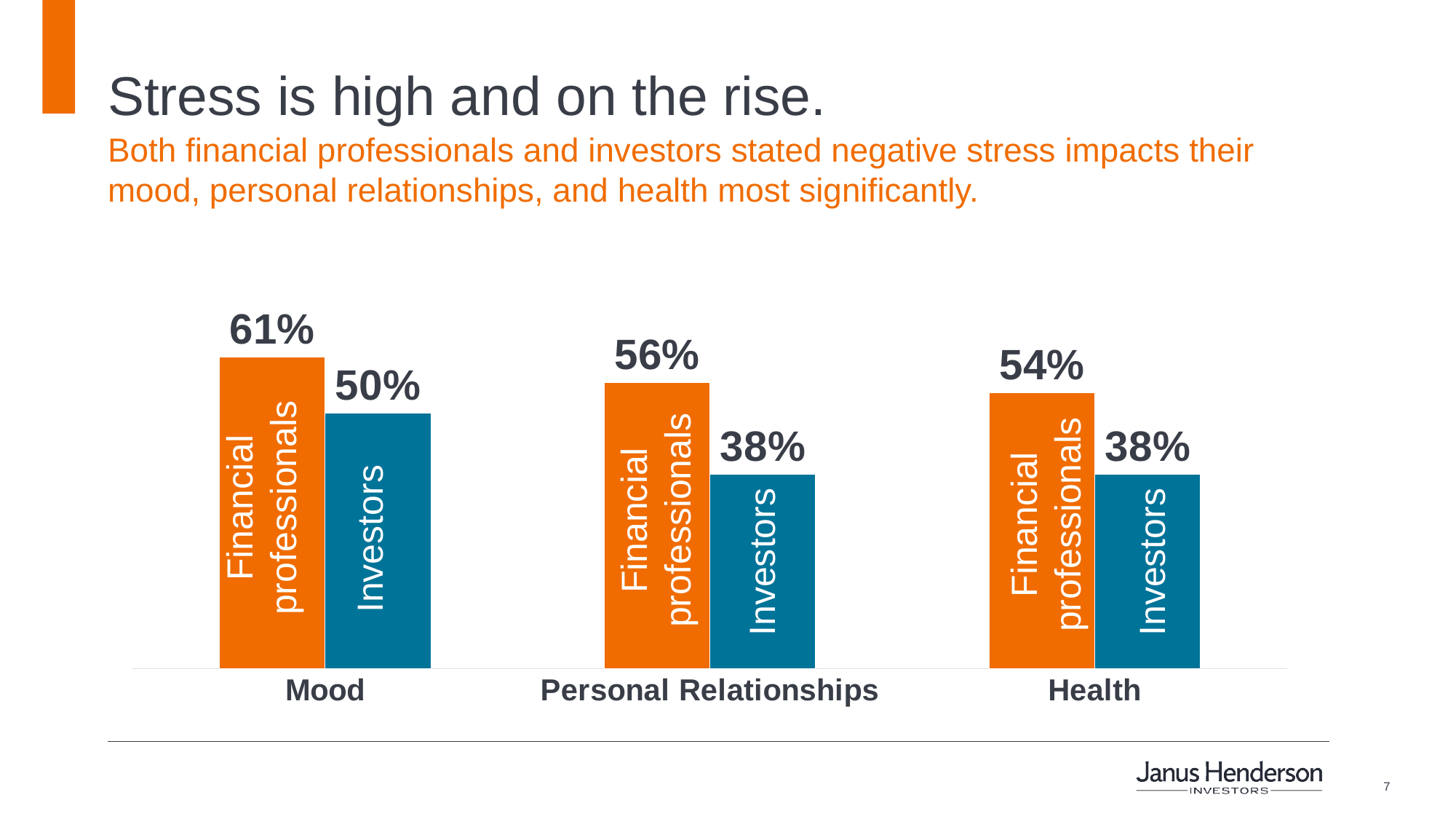

# Stress is high and on the rise.
Both financial professionals and investors stated negative stress impacts their mood, personal relationships, and health most significantly.

### Chart

| Category | Advisors | Investors |
|---|---|---|
| Mood | 0.61 | 0.5 |
| Personal Relationships | 0.56 | 0.38 |
| Health | 0.54 | 0.38 |
Financial professionals
Financial professionals
Financial professionals
Investors
Investors
Investors